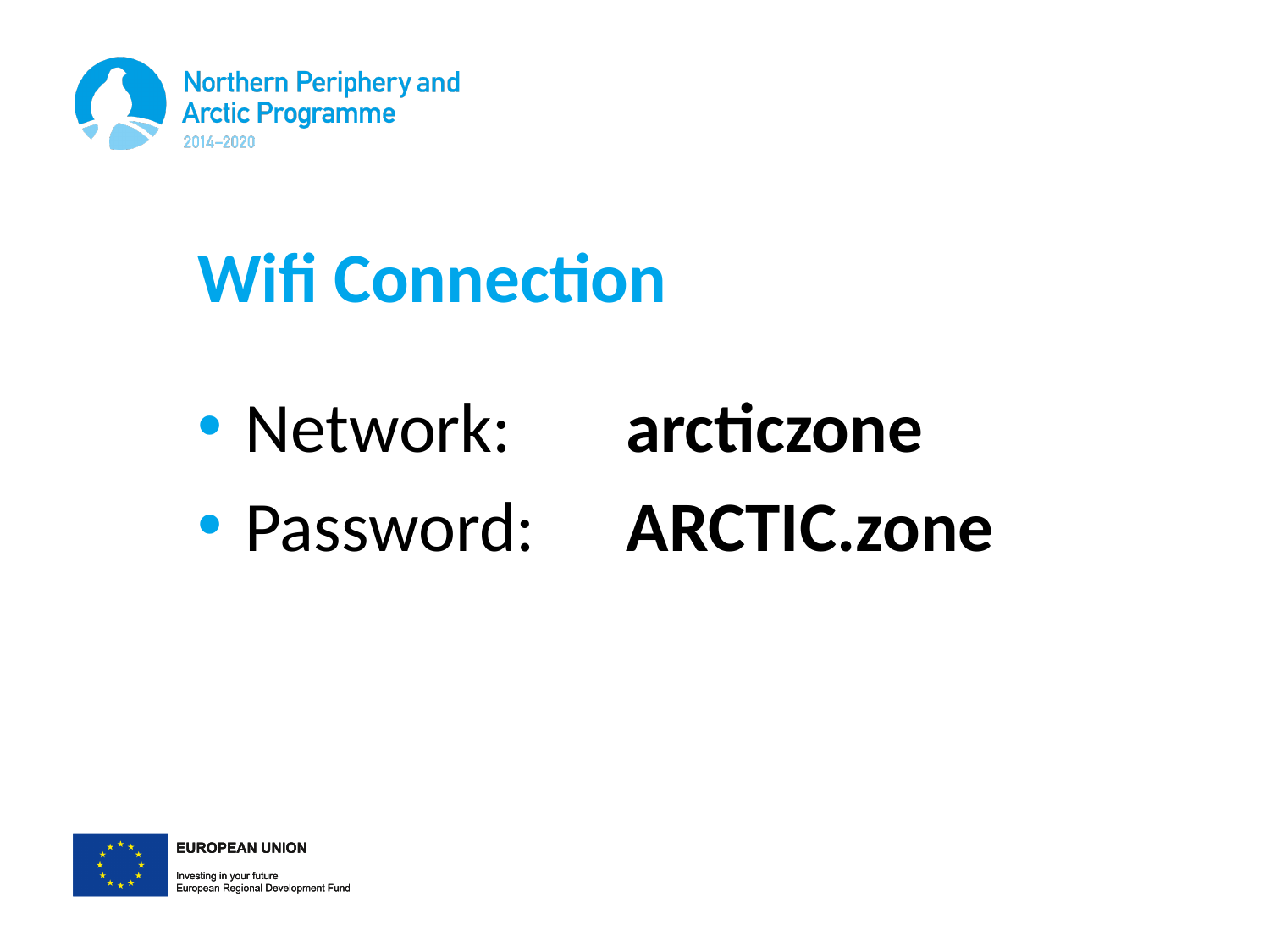

# Wifi Connection
Network: 	arcticzone
Password:	ARCTIC.zone